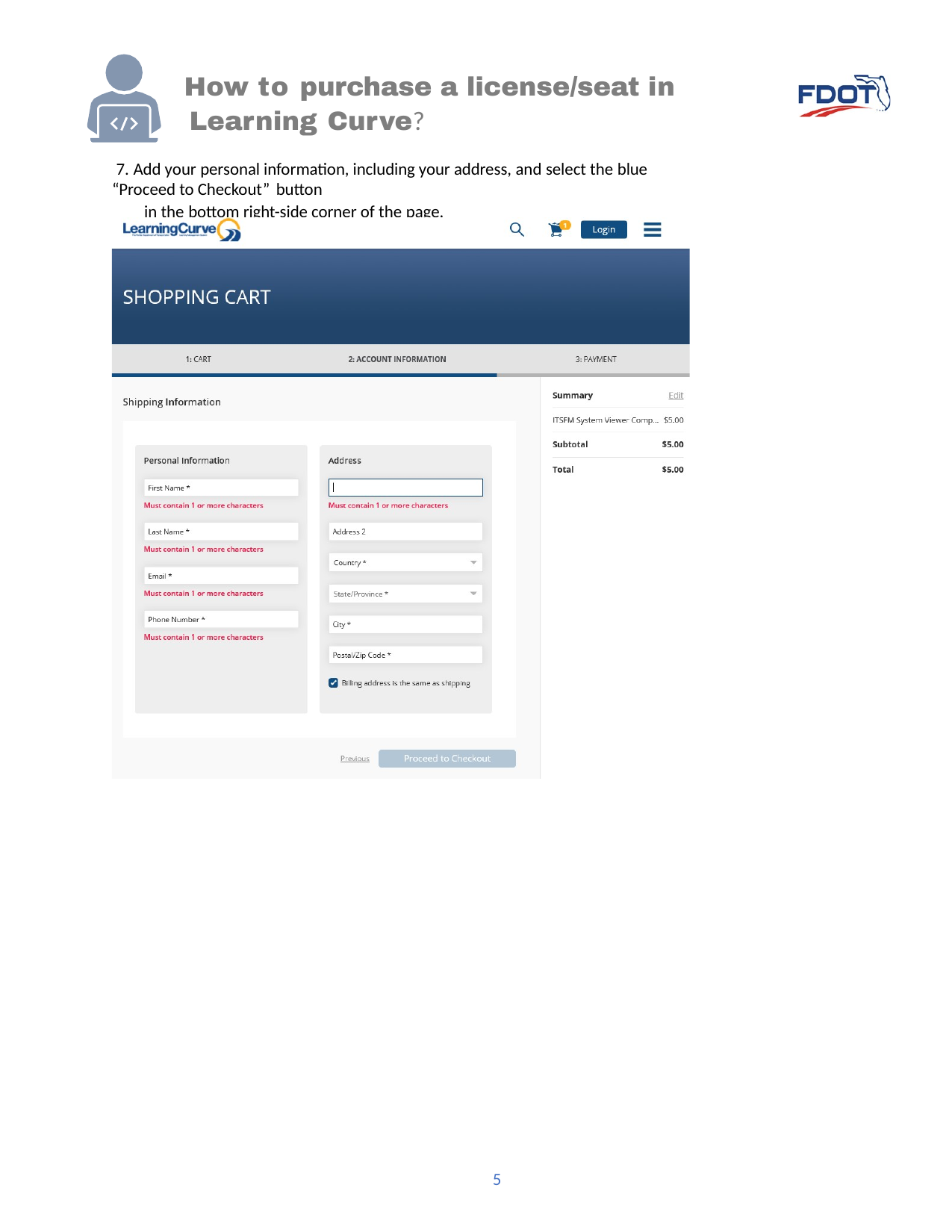

How to purchase a license/seat in  Learning Curve?
7. Add your personal information, including your address, and select the blue “Proceed to Checkout” button
in the bottom right-side corner of the page.

5